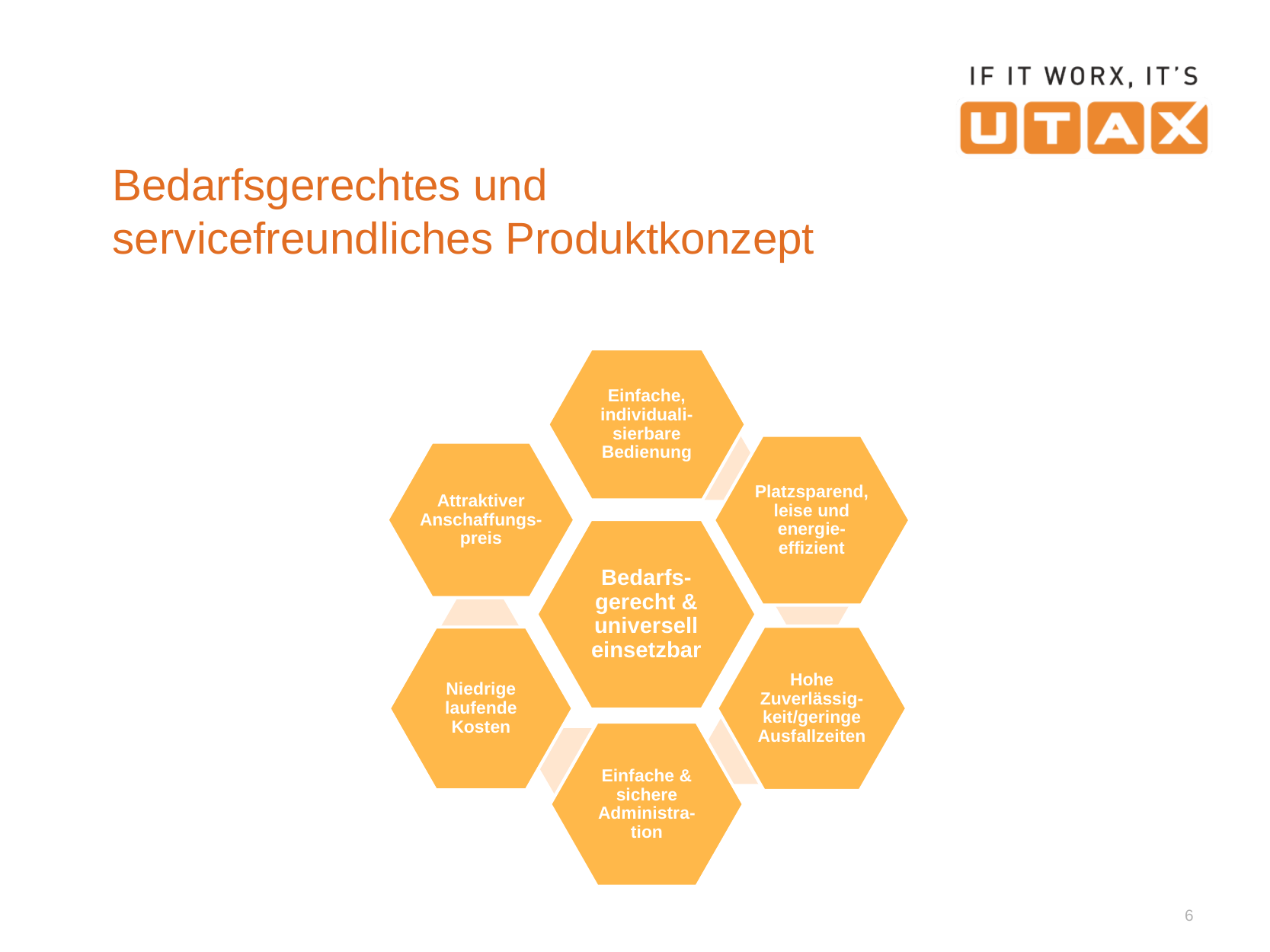

# Bedarfsgerechtes und servicefreundliches Produktkonzept

Bedarfs-gerecht & universell einsetzbar
Einfache, individuali-sierbare Bedienung
Platzsparend, leise und energie-effizient
Hohe Zuverlässig-keit/geringe Ausfallzeiten
Einfache & sichere Administra-tion
Niedrige laufende Kosten
Attraktiver Anschaffungs-preis
6